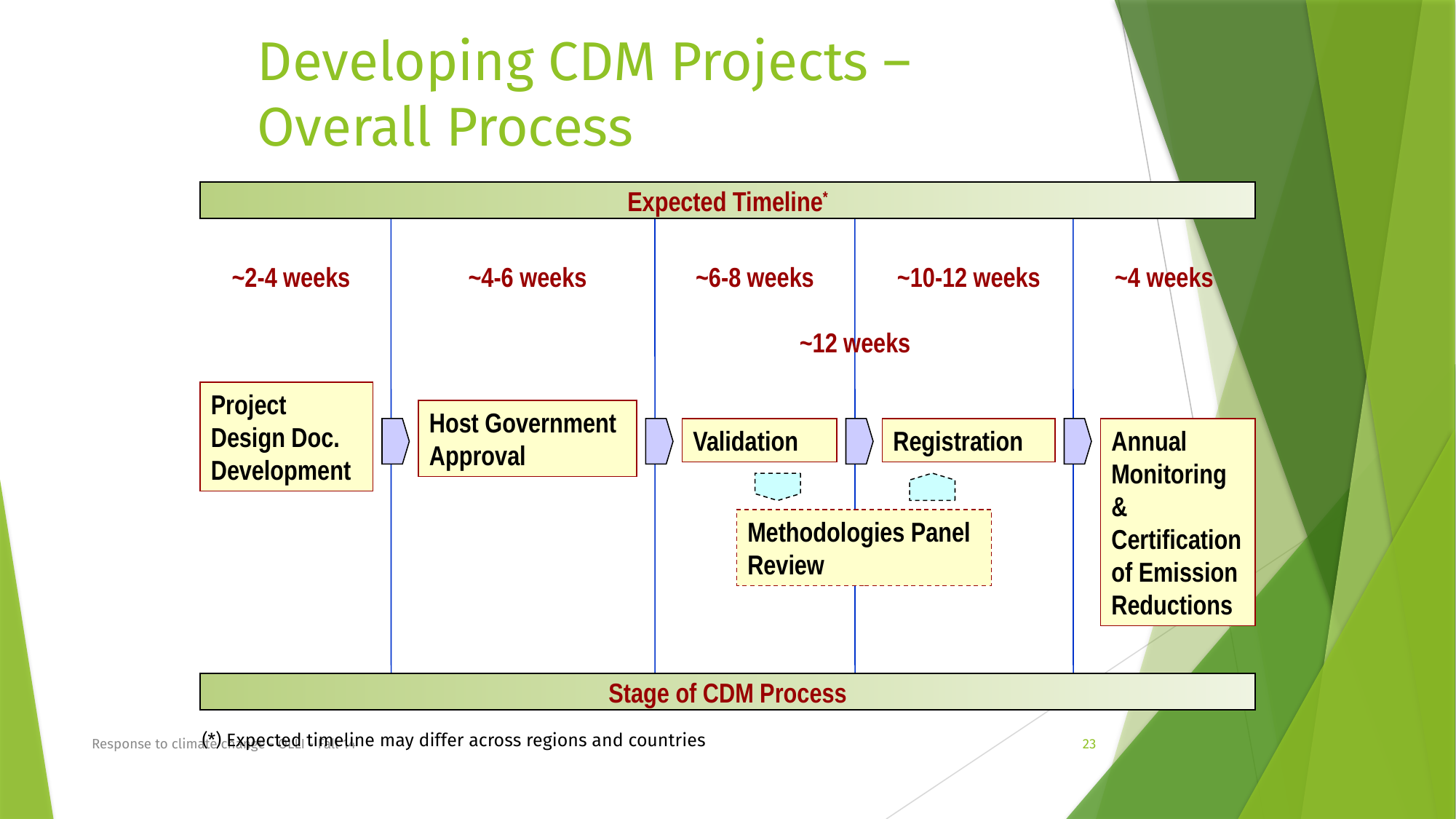

# Developing CDM Projects – Overall Process
Expected Timeline*

~2-4 weeks
~4-6 weeks
~6-8 weeks
~10-12 weeks
~4 weeks
~12 weeks
Project Design Doc. Development
Host Government Approval

Validation

Registration

Annual Monitoring & Certification of Emission Reductions

Methodologies Panel Review
Stage of CDM Process
Response to climate change - OLLI - Fall 14
23
(*) Expected timeline may differ across regions and countries